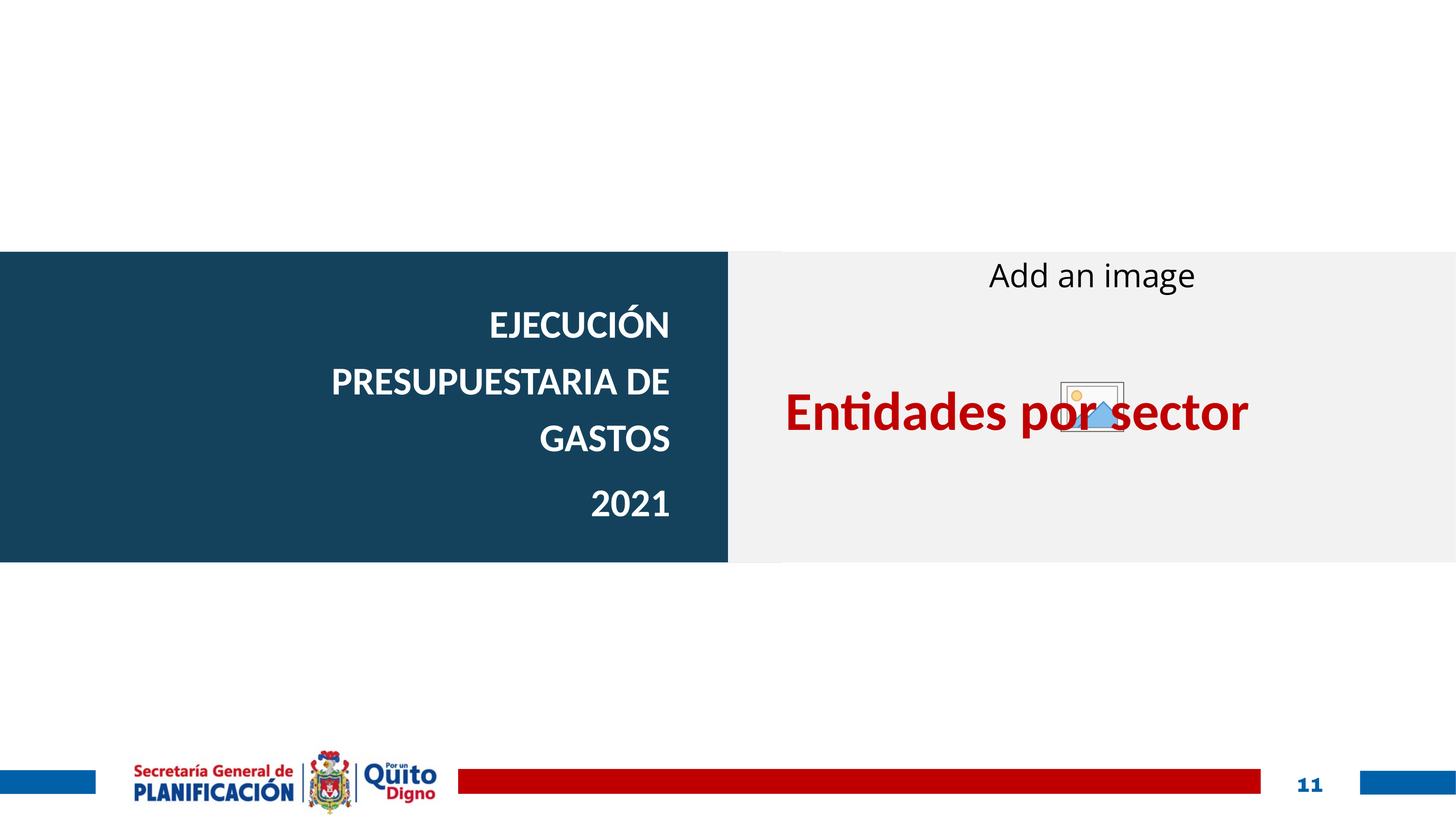

EJECUCIÓN PRESUPUESTARIA DE GASTOS
2021
Entidades por sector
11